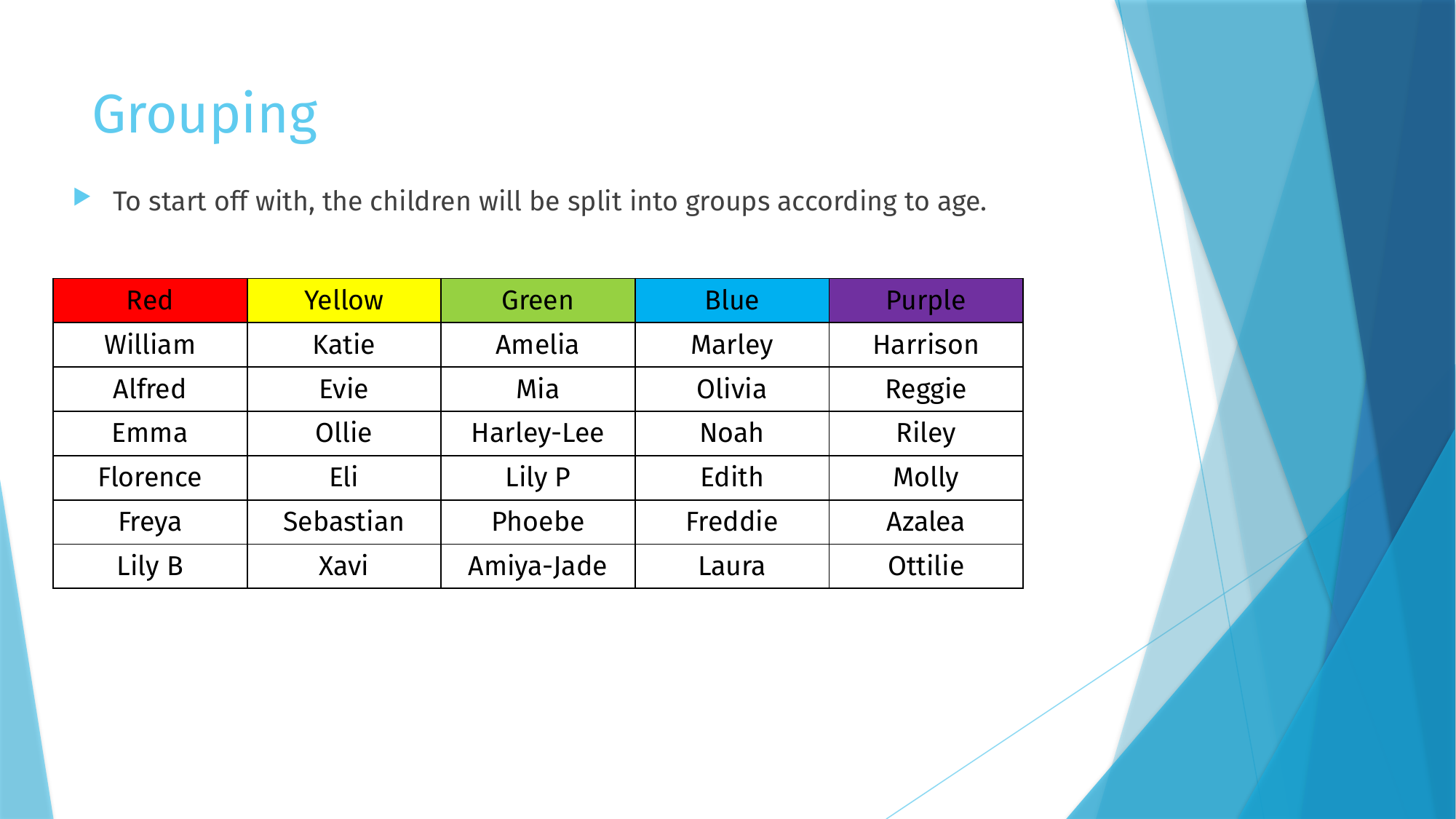

# Grouping
To start off with, the children will be split into groups according to age.
| Red | Yellow | Green | Blue | Purple |
| --- | --- | --- | --- | --- |
| William | Katie | Amelia | Marley | Harrison |
| Alfred | Evie | Mia | Olivia | Reggie |
| Emma | Ollie | Harley-Lee | Noah | Riley |
| Florence | Eli | Lily P | Edith | Molly |
| Freya | Sebastian | Phoebe | Freddie | Azalea |
| Lily B | Xavi | Amiya-Jade | Laura | Ottilie |